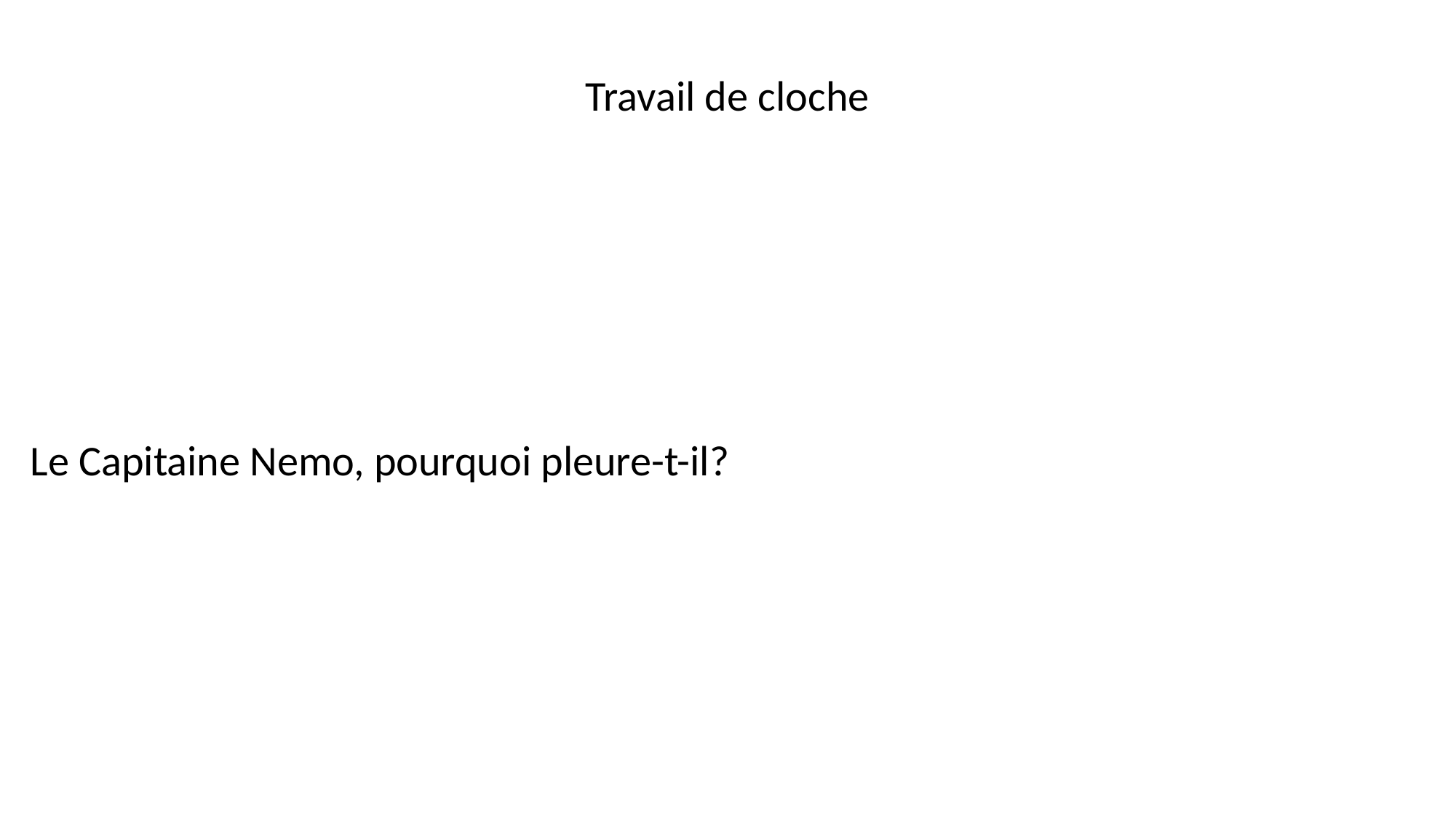

# Travail de cloche

Le Capitaine Nemo, pourquoi pleure-t-il?